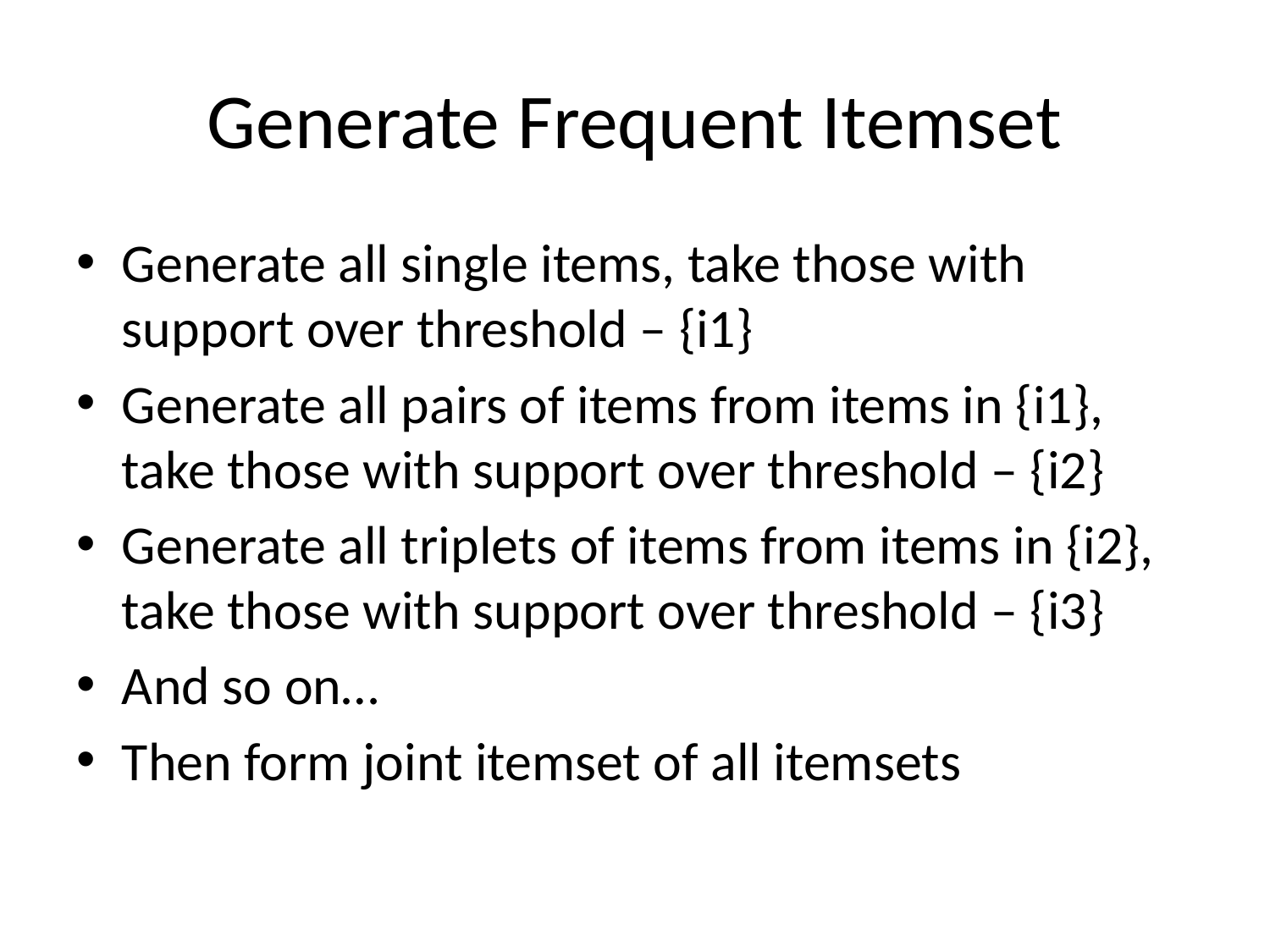

# Generate Frequent Itemset
Generate all single items, take those with support over threshold – {i1}
Generate all pairs of items from items in {i1}, take those with support over threshold – {i2}
Generate all triplets of items from items in {i2}, take those with support over threshold – {i3}
And so on…
Then form joint itemset of all itemsets